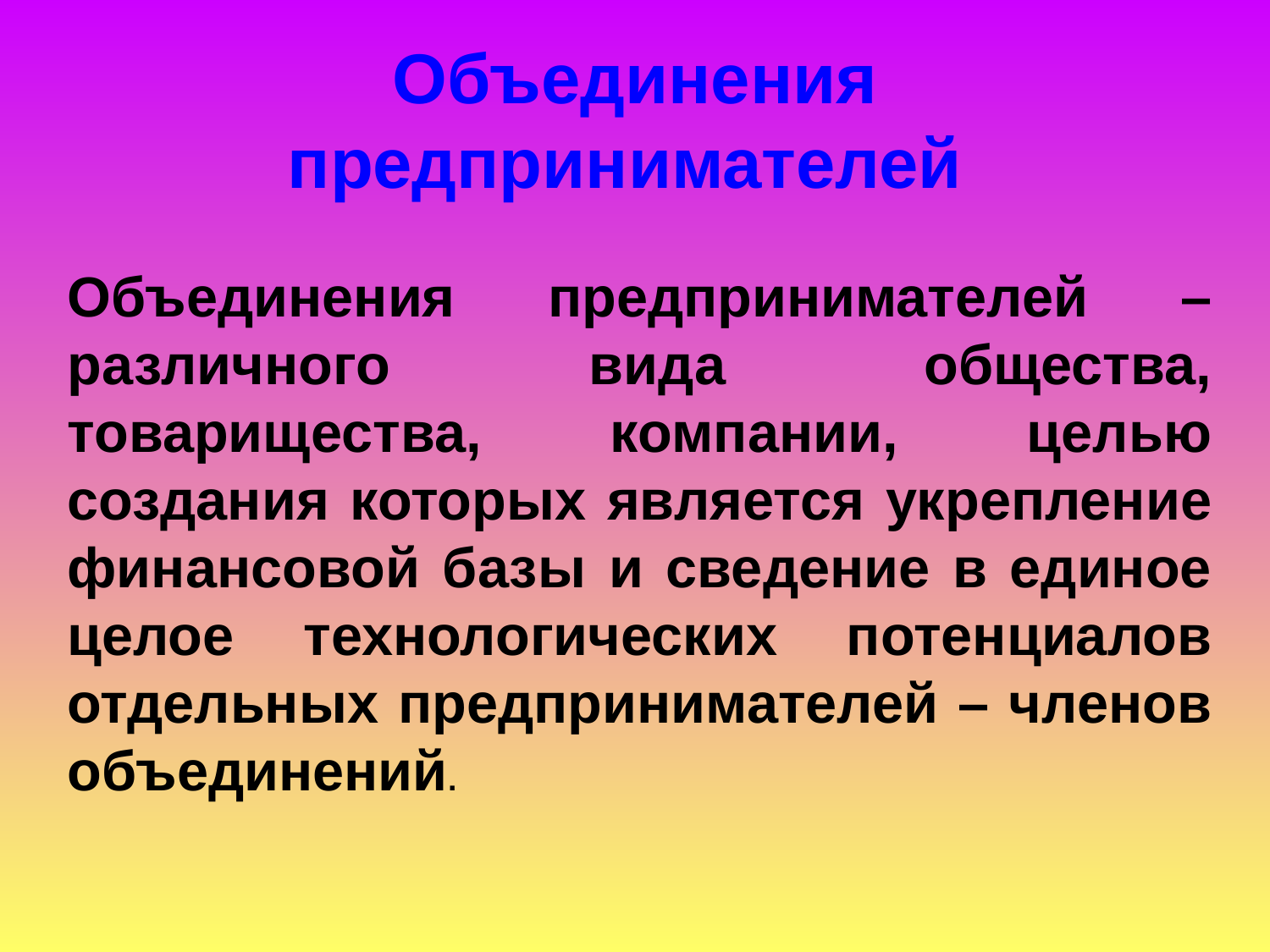

# Объединения предпринимателей
Объединения предпринимателей – различного вида общества, товарищества, компании, целью создания которых является укрепление финансовой базы и сведение в единое целое технологических потенциалов отдельных предпринимателей – членов объединений.